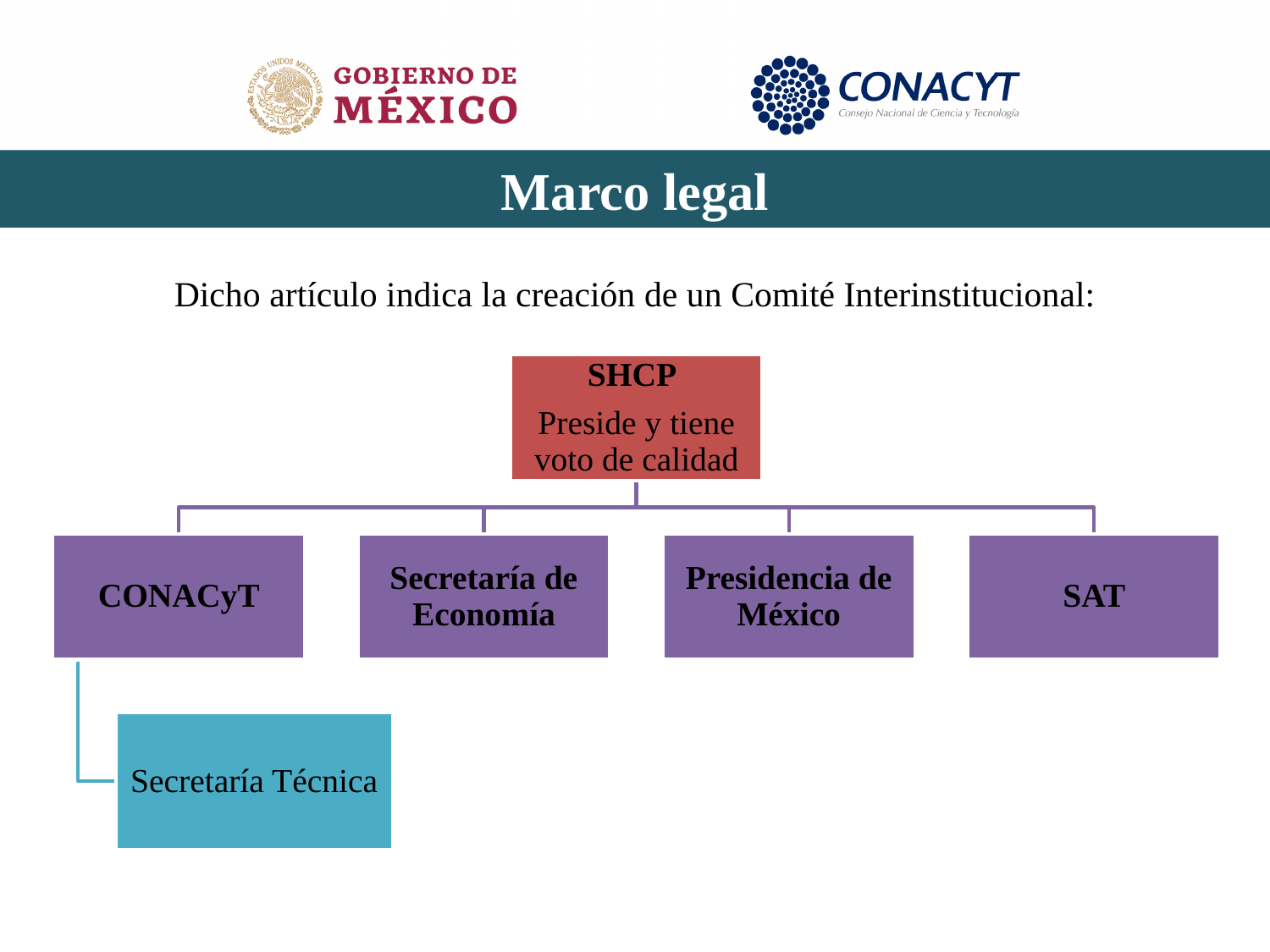

Marco legal
# Dicho artículo indica la creación de un Comité Interinstitucional:
SHCP
Preside y tiene voto de calidad
CONACyT
Secretaría Técnica
Secretaría de Economía
Presidencia de México
SAT